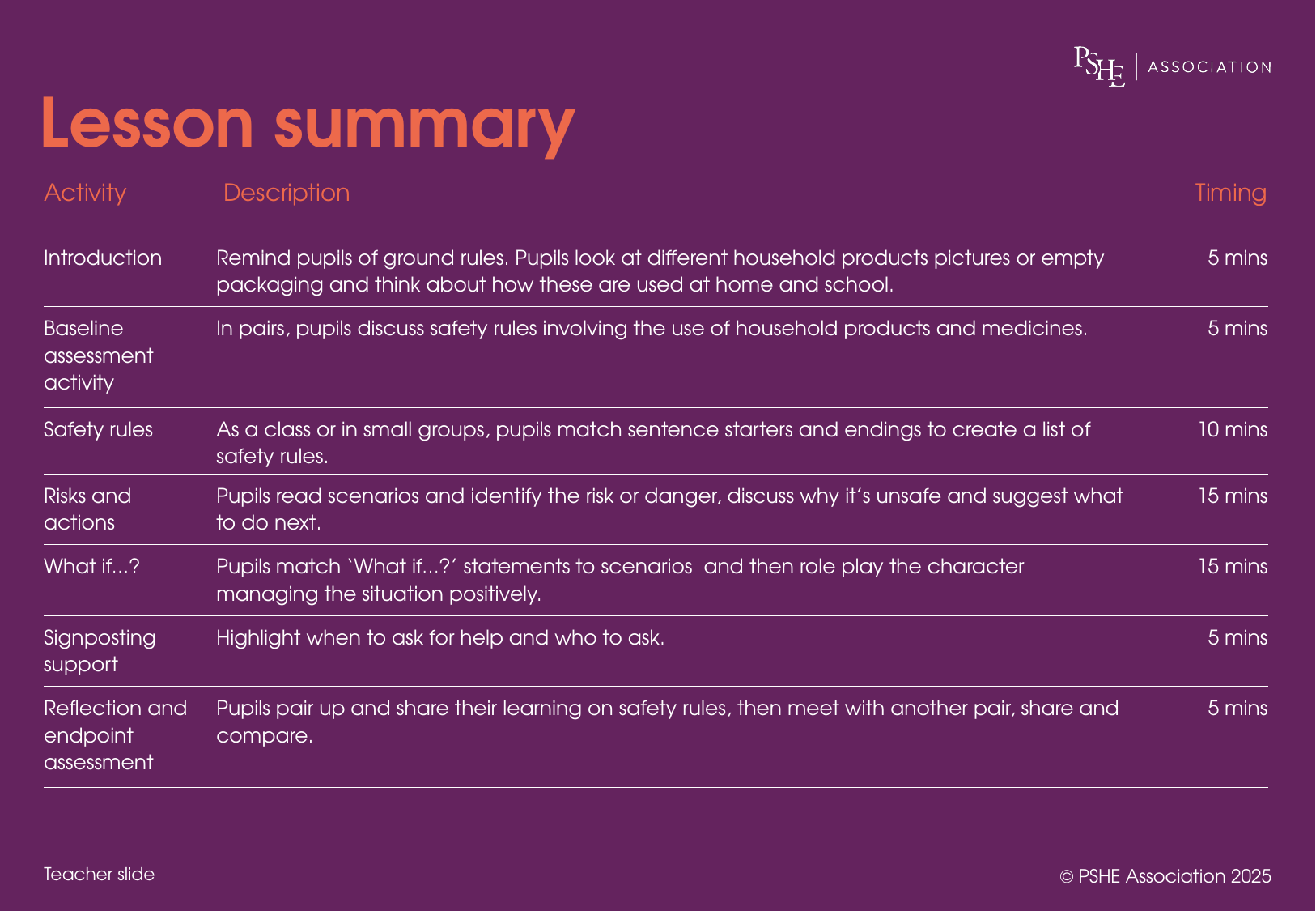

# Lesson summary
| Activity | Description | Timing |
| --- | --- | --- |
| Introduction | Remind pupils of ground rules. Pupils look at different household products pictures or empty packaging and think about how these are used at home and school. | 5 mins |
| Baseline assessment activity | In pairs, pupils discuss safety rules involving the use of household products and medicines. | 5 mins |
| Safety rules | As a class or in small groups, pupils match sentence starters and endings to create a list of safety rules. | 10 mins |
| Risks and actions | Pupils read scenarios and identify the risk or danger, discuss why it’s unsafe and suggest what to do next. | 15 mins |
| What if…? | Pupils match ‘What if…?’ statements to scenarios and then role play the character managing the situation positively. | 15 mins |
| Signposting support | Highlight when to ask for help and who to ask. | 5 mins |
| Reflection and endpoint assessment | Pupils pair up and share their learning on safety rules, then meet with another pair, share and compare. | 5 mins |
© PSHE Association 2025